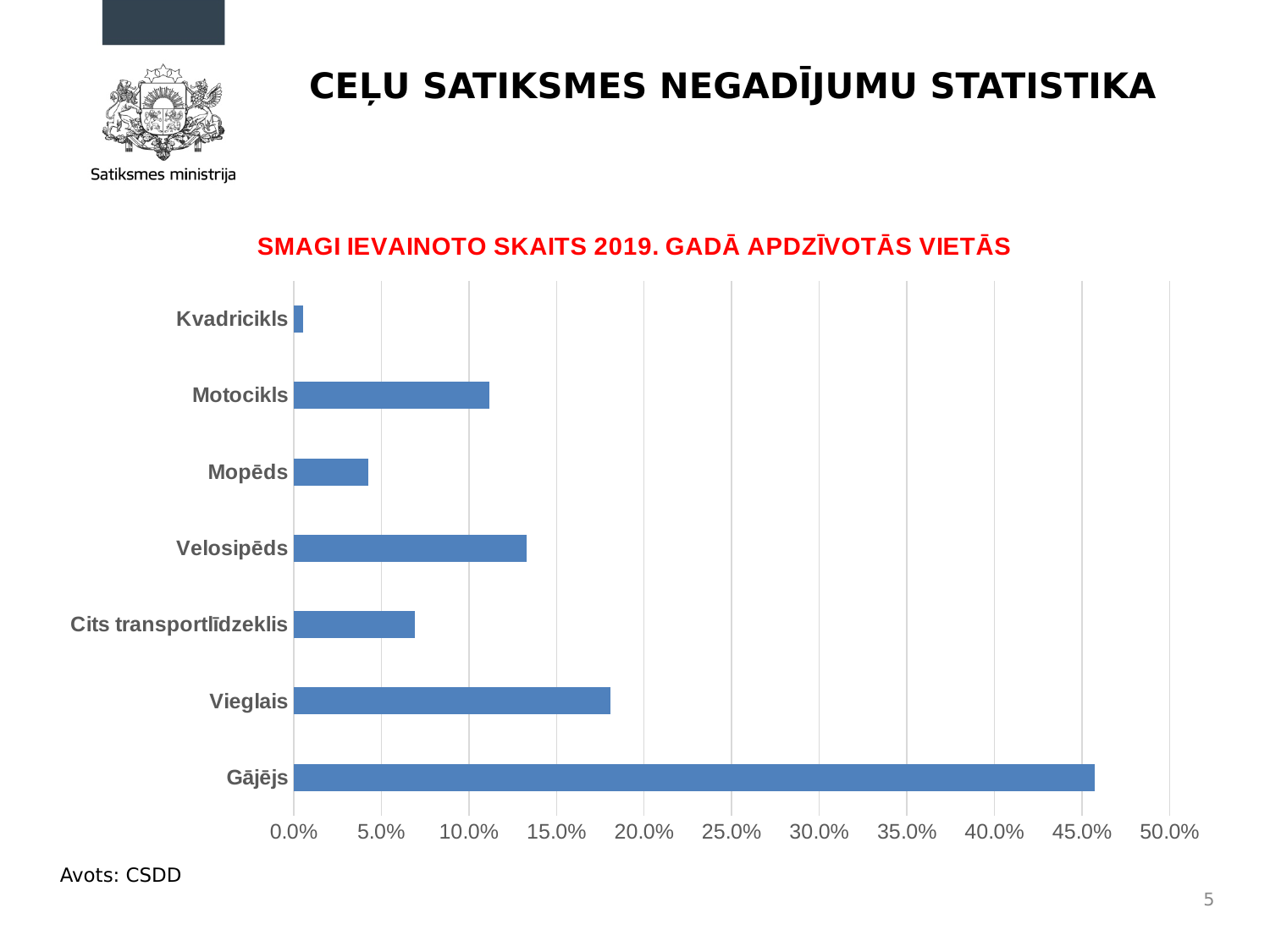

Ceļu satiksmes negadījumu statistika

### Chart: SMAGI IEVAINOTO SKAITS 2019. GADĀ APDZĪVOTĀS VIETĀS

| Category |  |
|---|---|
| Gājējs | 0.4574468085106383 |
| Vieglais | 0.18085106382978725 |
| Cits transportlīdzeklis | 0.06914893617021277 |
| Velosipēds | 0.13297872340425532 |
| Mopēds | 0.0425531914893617 |
| Motocikls | 0.11170212765957446 |
| Kvadricikls | 0.005319148936170213 |
Avots: CSDD
5